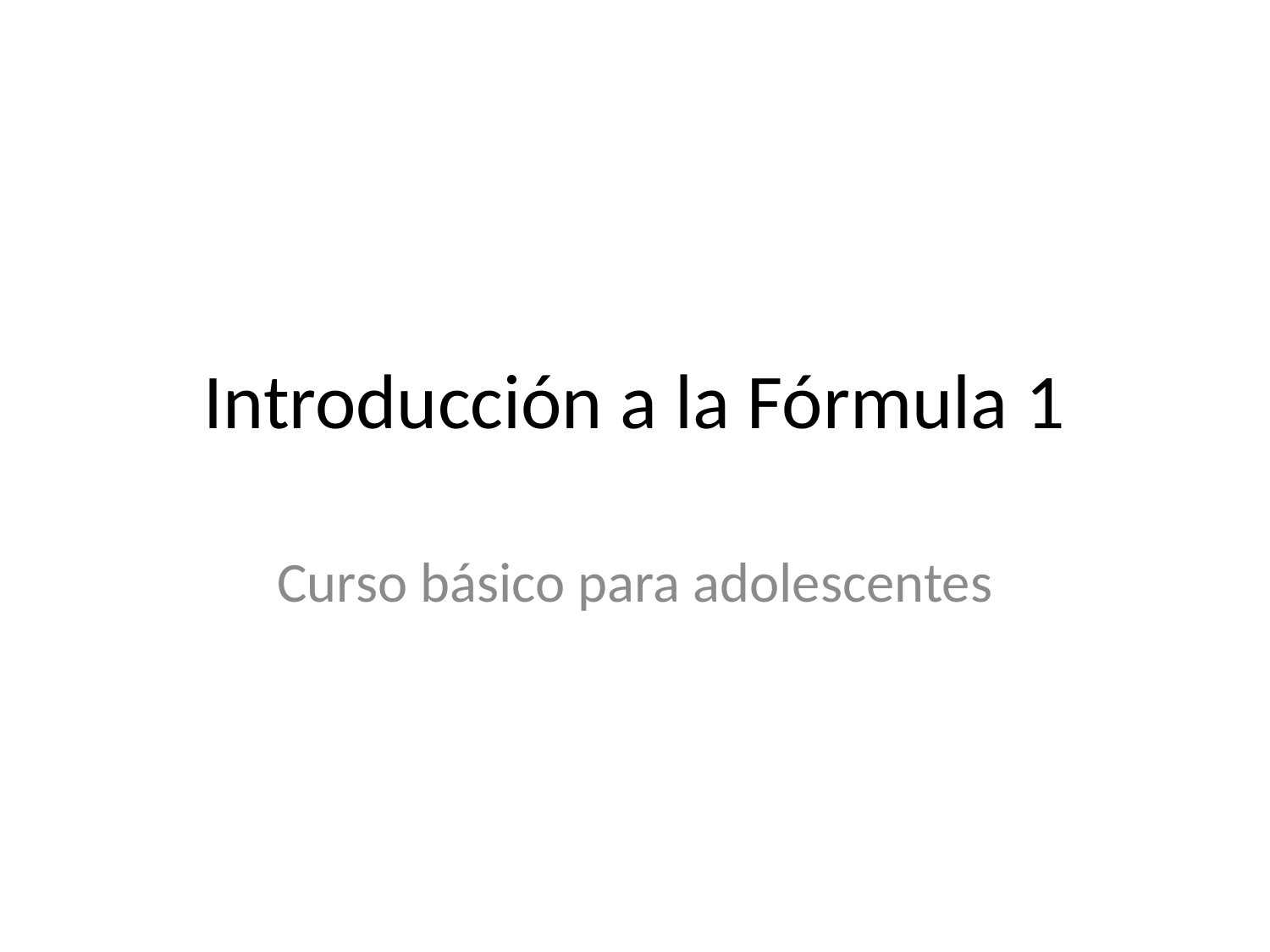

# Introducción a la Fórmula 1
Curso básico para adolescentes